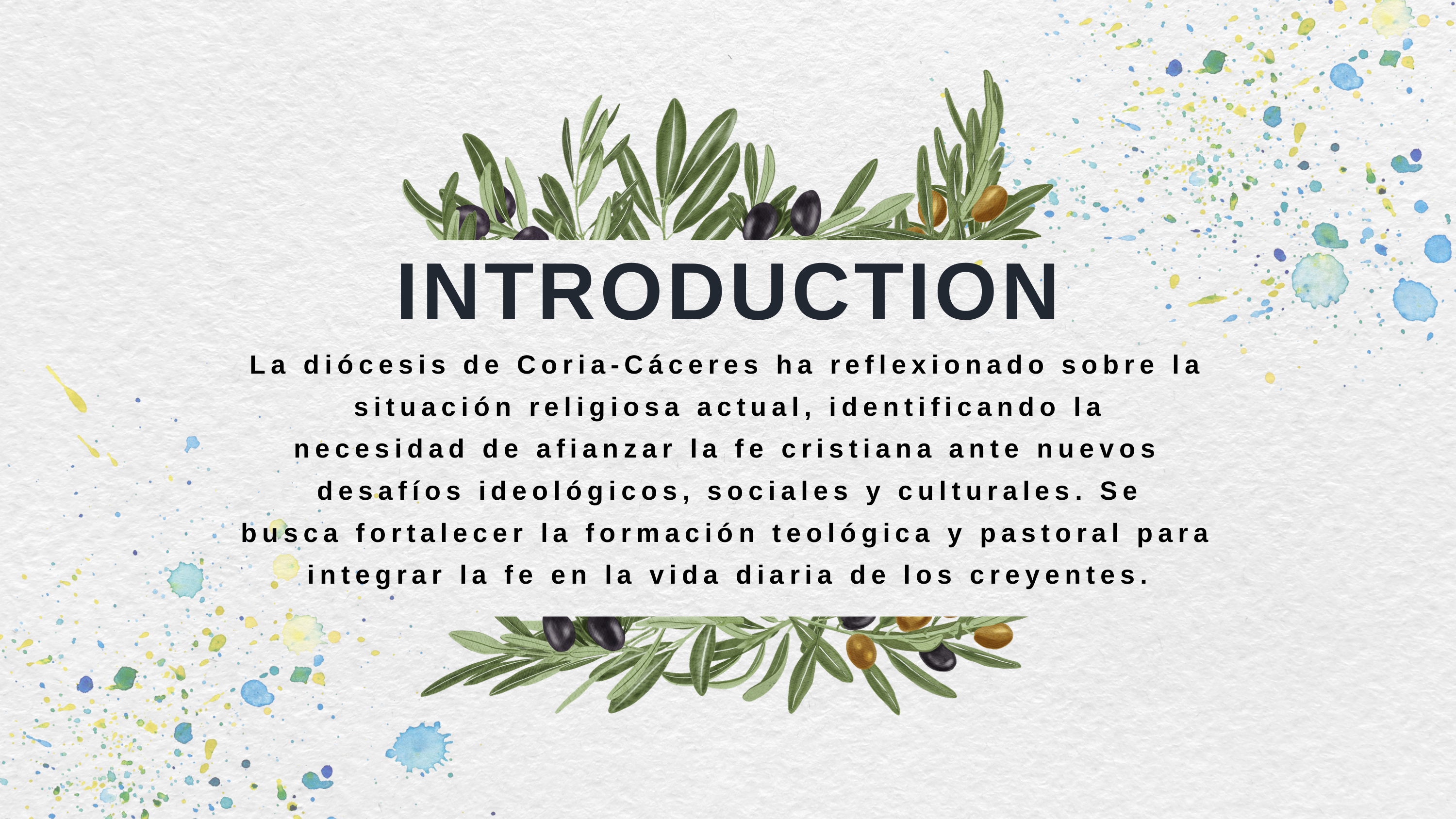

INTRODUCTION
La diócesis de Coria-Cáceres ha reflexionado sobre la situación religiosa actual, identificando la
necesidad de afianzar la fe cristiana ante nuevos desafíos ideológicos, sociales y culturales. Se
busca fortalecer la formación teológica y pastoral para integrar la fe en la vida diaria de los creyentes.